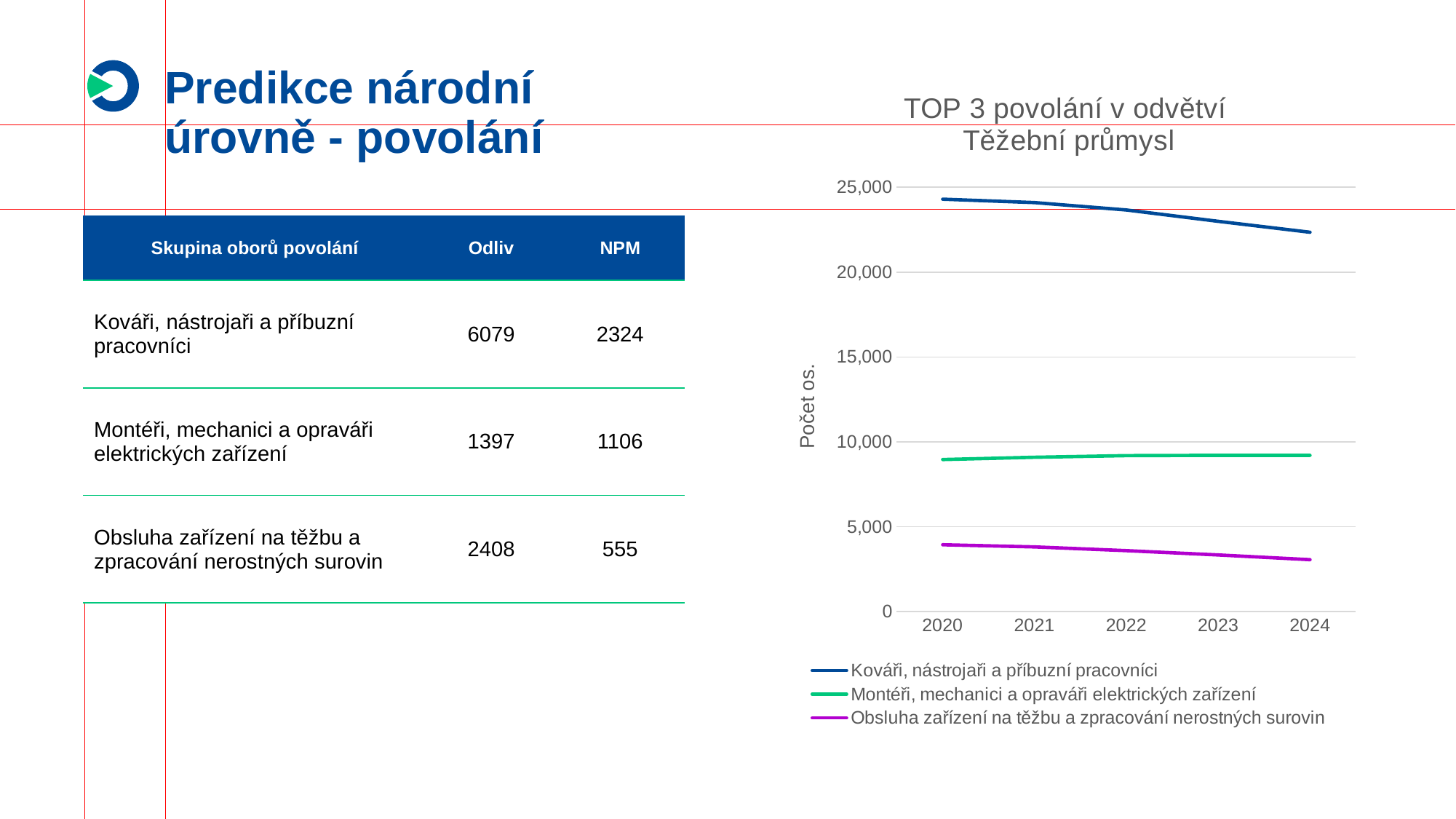

### Chart: TOP 3 povolání v odvětví Těžební průmysl

| Category | Kováři, nástrojaři a příbuzní pracovníci | Montéři, mechanici a opraváři elektrických zařízení | Obsluha zařízení na těžbu a zpracování nerostných surovin |
|---|---|---|---|
| 2020 | 24296.0 | 8957.0 | 3936.0 |
| 2021 | 24098.0 | 9092.0 | 3811.0 |
| 2022 | 23661.0 | 9188.0 | 3589.0 |
| 2023 | 22993.0 | 9205.0 | 3337.0 |
| 2024 | 22350.0 | 9204.0 | 3059.0 |
# Predikce národní úrovně - povolání
| Skupina oborů povolání | Odliv | NPM |
| --- | --- | --- |
| Kováři, nástrojaři a příbuzní pracovníci | 6079 | 2324 |
| Montéři, mechanici a opraváři elektrických zařízení | 1397 | 1106 |
| Obsluha zařízení na těžbu a zpracování nerostných surovin | 2408 | 555 |